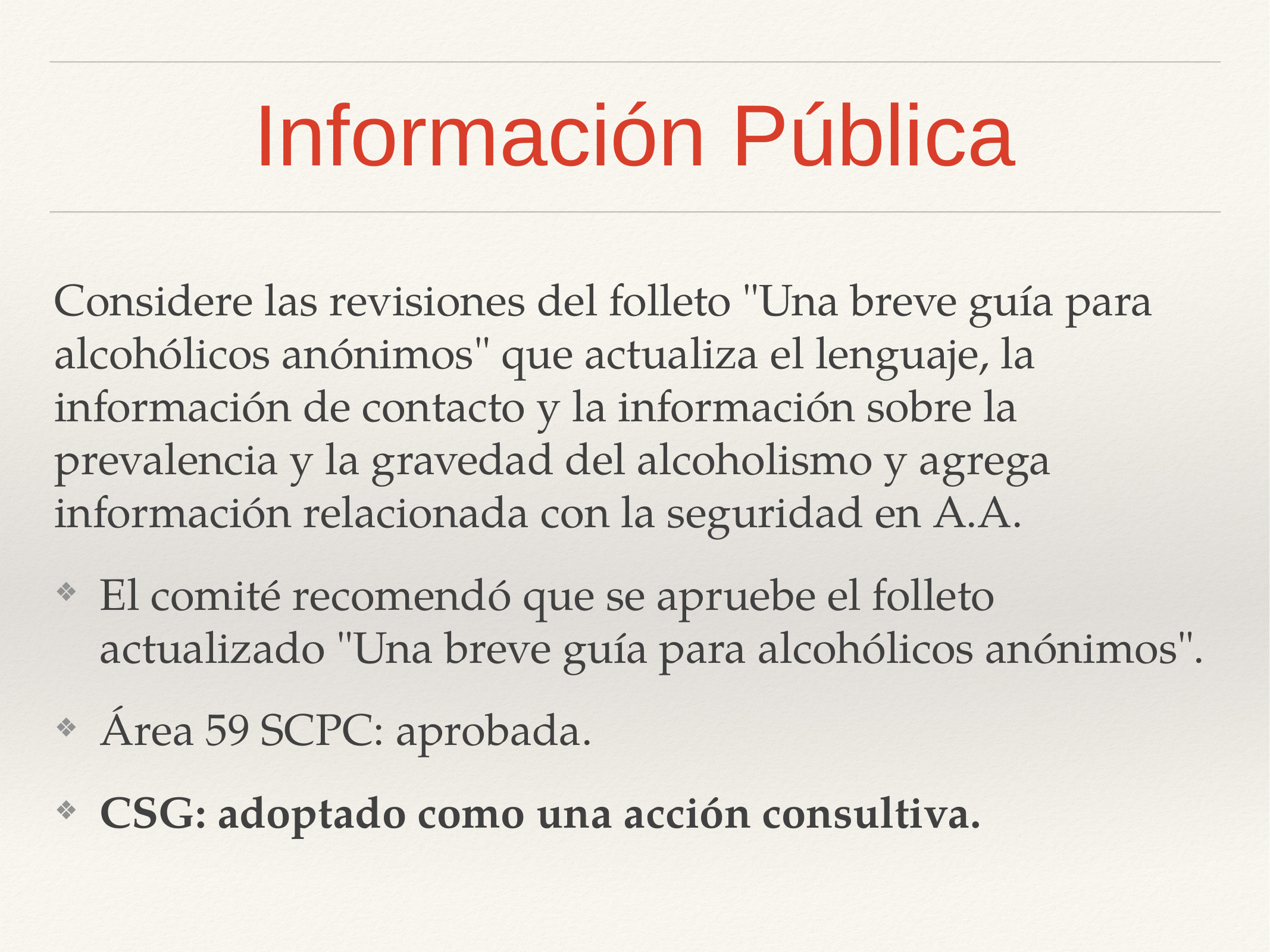

# Información Pública
Considere las revisiones del folleto "Una breve guía para alcohólicos anónimos" que actualiza el lenguaje, la información de contacto y la información sobre la prevalencia y la gravedad del alcoholismo y agrega información relacionada con la seguridad en A.A.
El comité recomendó que se apruebe el folleto actualizado "Una breve guía para alcohólicos anónimos".
Área 59 SCPC: aprobada.
CSG: adoptado como una acción consultiva.